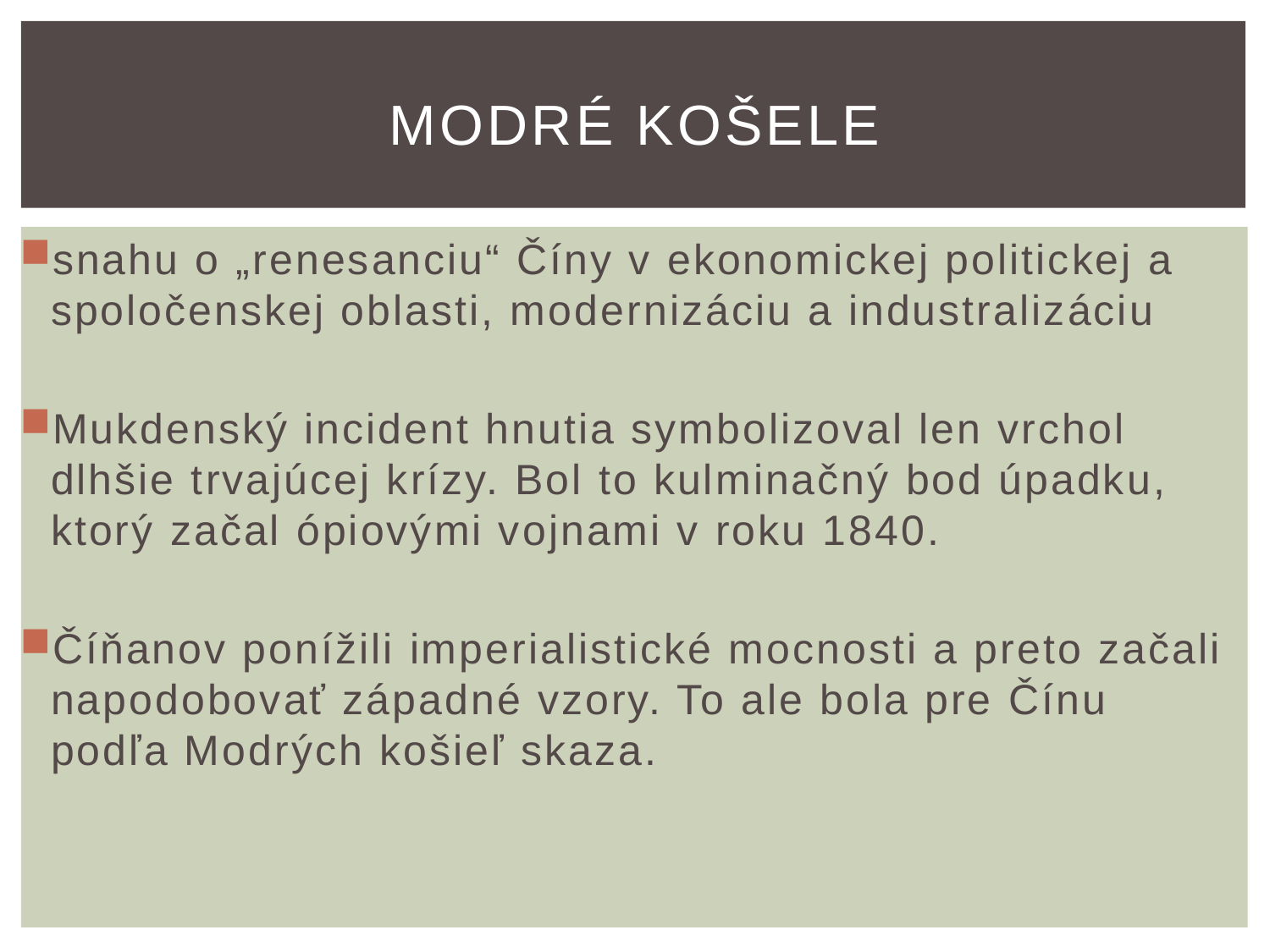

# Modré košele
snahu o „renesanciu“ Číny v ekonomickej politickej a spoločenskej oblasti, modernizáciu a industralizáciu

Mukdenský incident hnutia symbolizoval len vrchol dlhšie trvajúcej krízy. Bol to kulminačný bod úpadku, ktorý začal ópiovými vojnami v roku 1840.

Číňanov ponížili imperialistické mocnosti a preto začali napodobovať západné vzory. To ale bola pre Čínu podľa Modrých košieľ skaza.